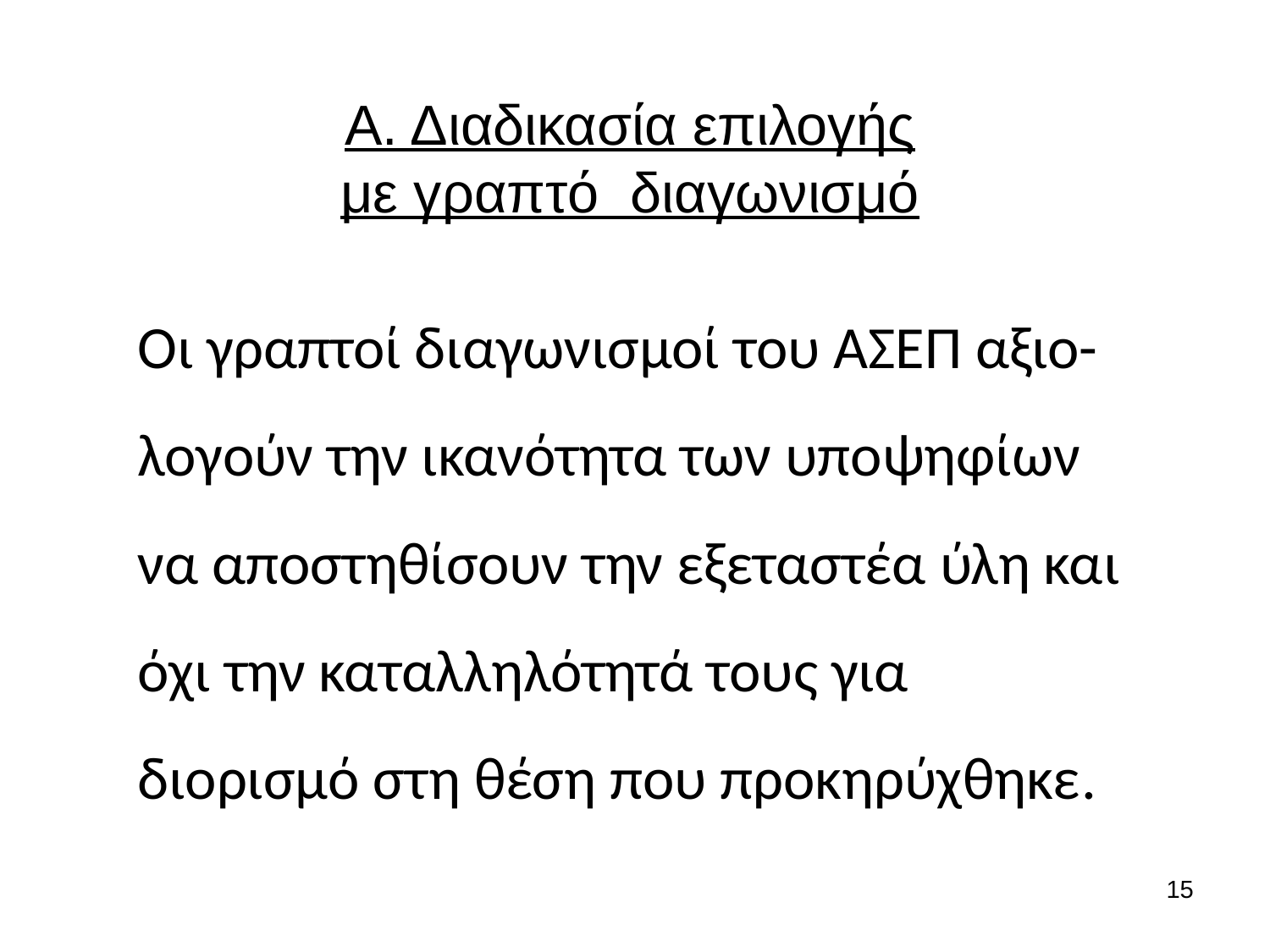

# Α. Διαδικασία επιλογής με γραπτό  διαγωνισμό
Οι γραπτοί διαγωνισμοί του ΑΣΕΠ αξιο-λογούν την ικανότητα των υποψηφίων να αποστηθίσουν την εξεταστέα ύλη και όχι την καταλληλότητά τους για διορισμό στη θέση που προκηρύχθηκε.

15